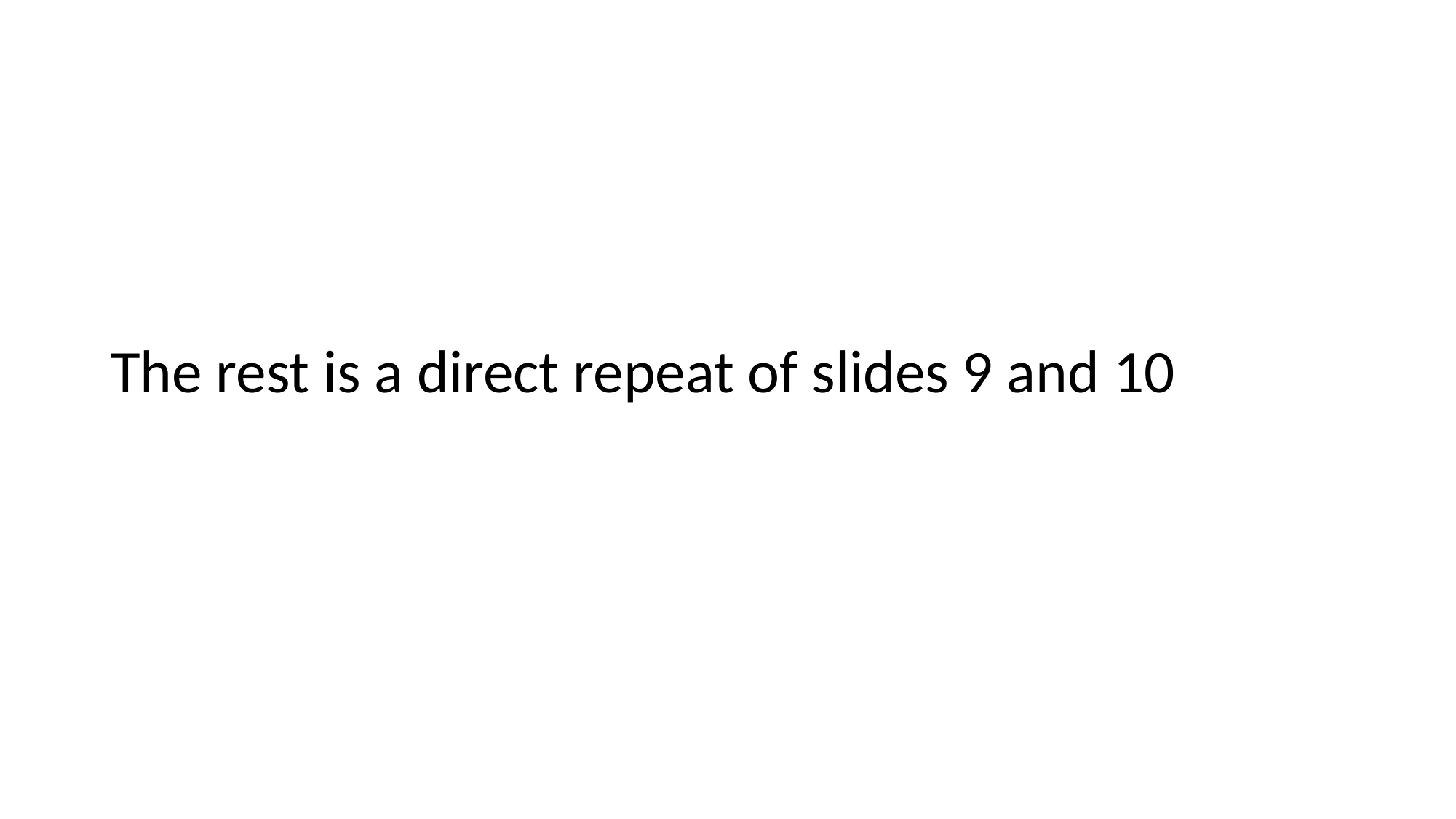

#
The rest is a direct repeat of slides 9 and 10